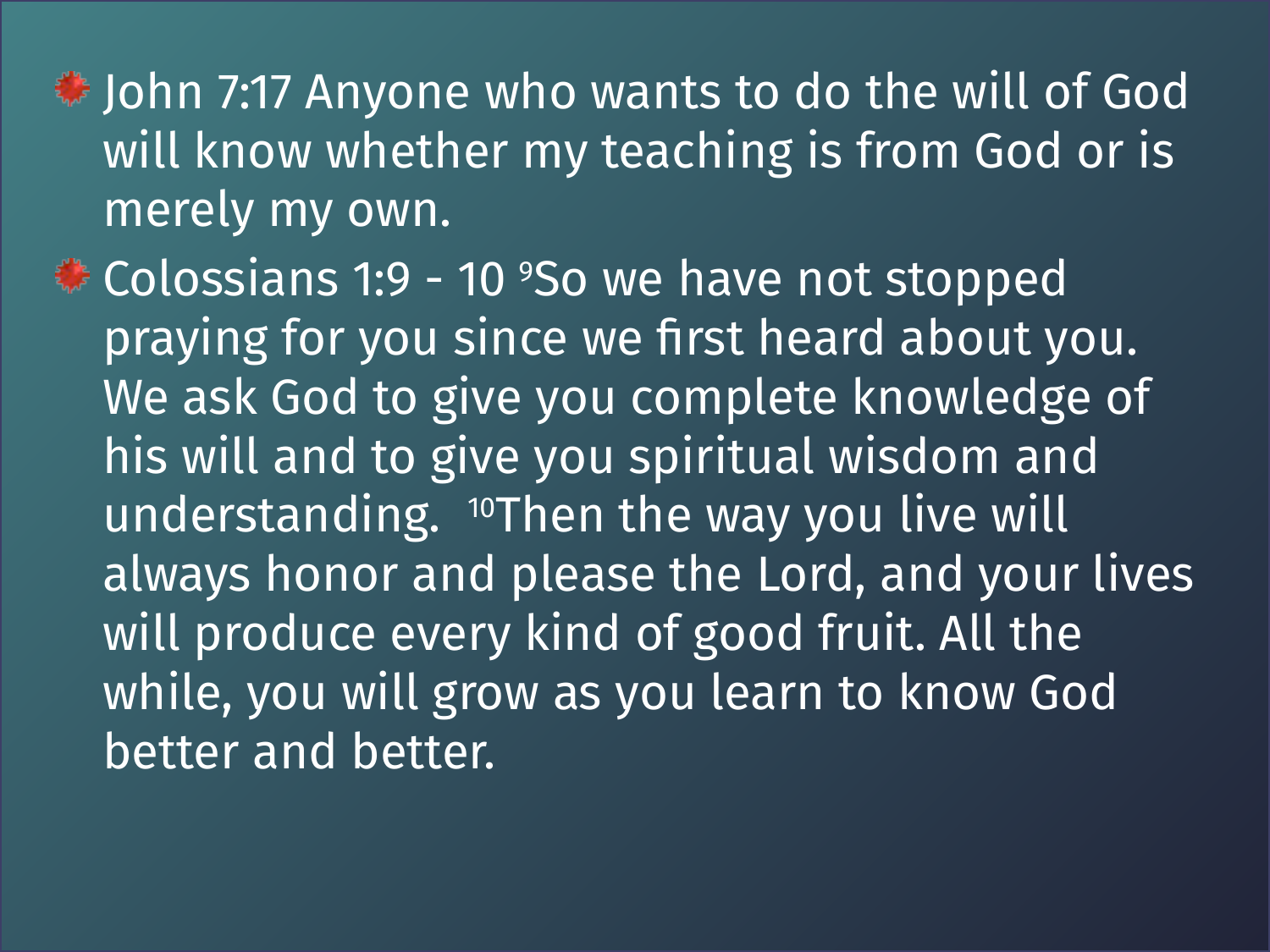

John 7:17 Anyone who wants to do the will of God will know whether my teaching is from God or is merely my own.
Colossians 1:9 - 10 9So we have not stopped praying for you since we first heard about you. We ask God to give you complete knowledge of his will and to give you spiritual wisdom and understanding.  10Then the way you live will always honor and please the Lord, and your lives will produce every kind of good fruit. All the while, you will grow as you learn to know God better and better.